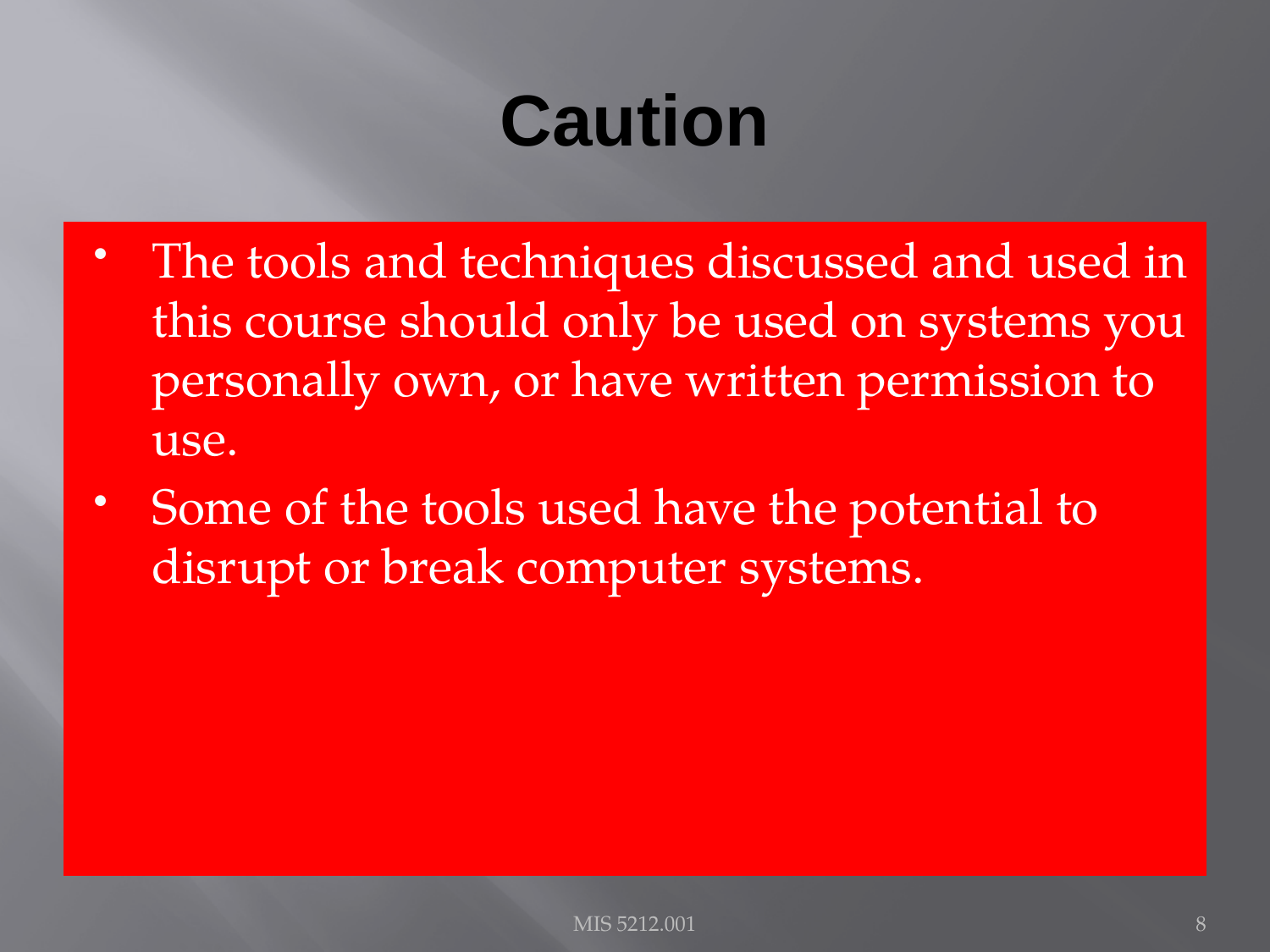

# Caution
The tools and techniques discussed and used in this course should only be used on systems you personally own, or have written permission to use.
Some of the tools used have the potential to disrupt or break computer systems.
MIS 5212.001
8